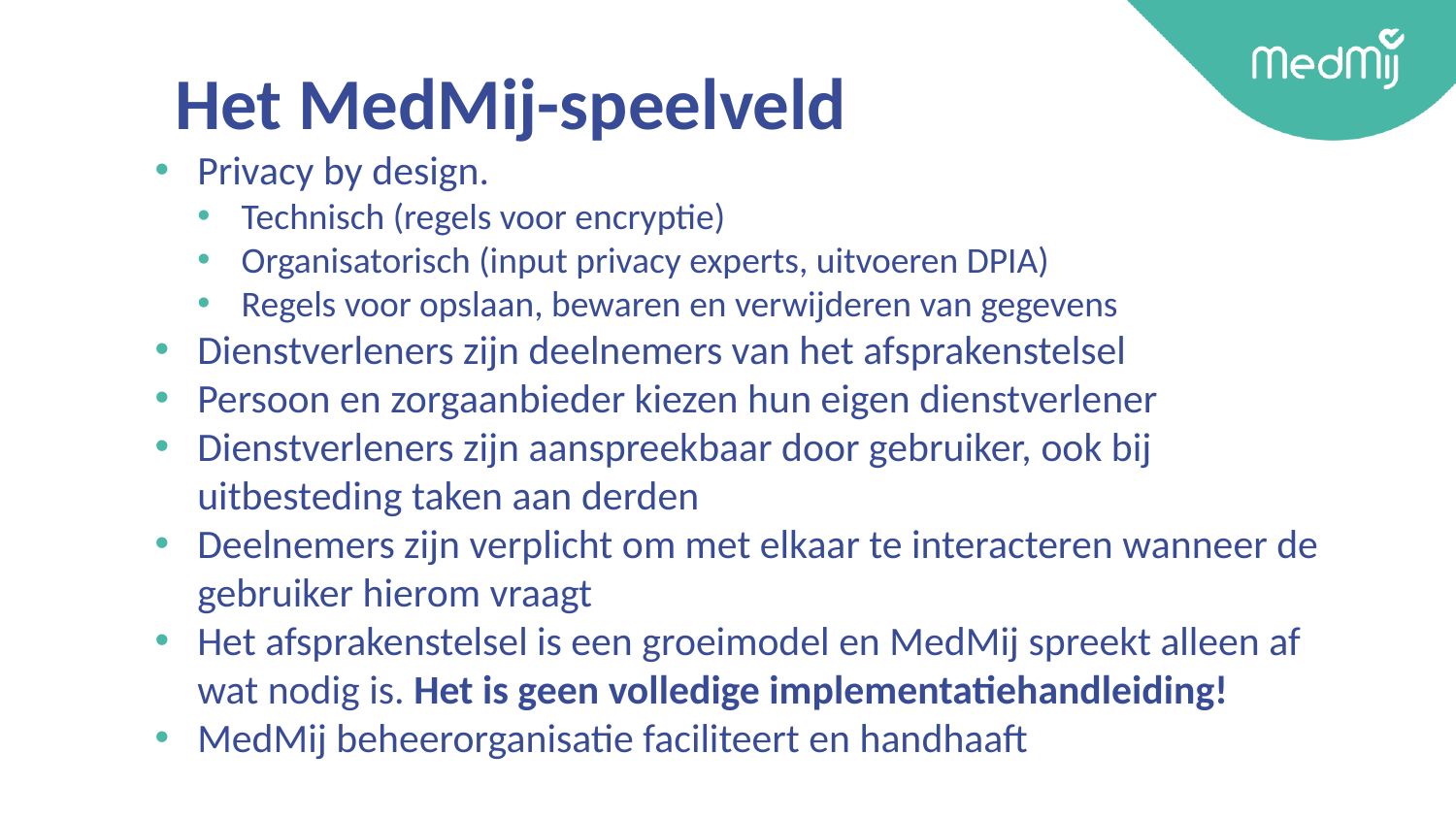

# Het MedMij-speelveld
Privacy by design.
Technisch (regels voor encryptie)
Organisatorisch (input privacy experts, uitvoeren DPIA)
Regels voor opslaan, bewaren en verwijderen van gegevens
Dienstverleners zijn deelnemers van het afsprakenstelsel
Persoon en zorgaanbieder kiezen hun eigen dienstverlener
Dienstverleners zijn aanspreekbaar door gebruiker, ook bij uitbesteding taken aan derden
Deelnemers zijn verplicht om met elkaar te interacteren wanneer de gebruiker hierom vraagt
Het afsprakenstelsel is een groeimodel en MedMij spreekt alleen af wat nodig is. Het is geen volledige implementatiehandleiding!
MedMij beheerorganisatie faciliteert en handhaaft